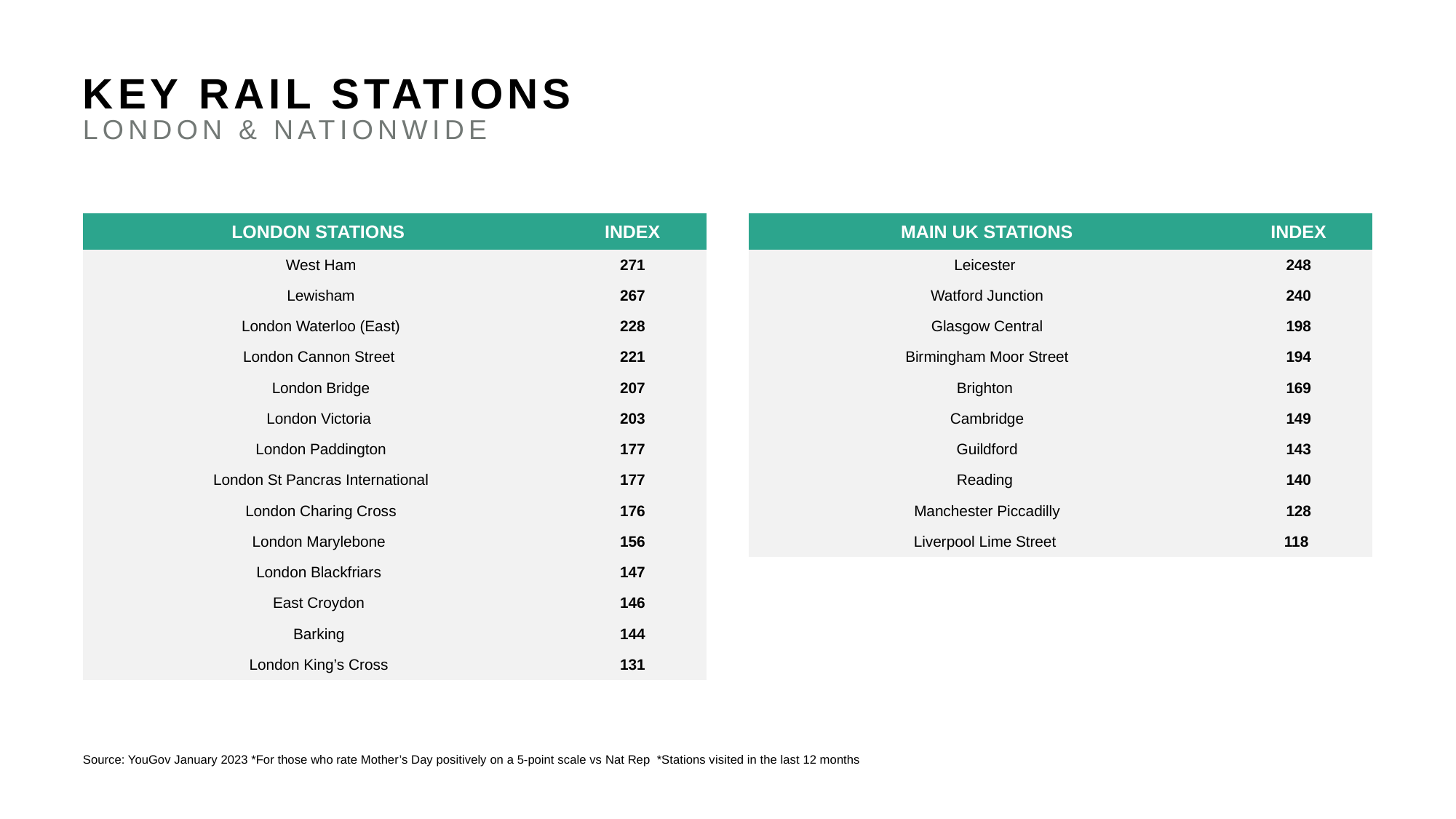

# KEY RAIL STATIONS LONDON & NATIONWIDE
| LONDON STATIONS | INDEX |
| --- | --- |
| West Ham | 271 |
| Lewisham | 267 |
| London Waterloo (East) | 228 |
| London Cannon Street | 221 |
| London Bridge | 207 |
| London Victoria | 203 |
| London Paddington | 177 |
| London St Pancras International | 177 |
| London Charing Cross | 176 |
| London Marylebone | 156 |
| London Blackfriars | 147 |
| East Croydon | 146 |
| Barking | 144 |
| London King’s Cross | 131 |
| MAIN UK STATIONS | INDEX |
| --- | --- |
| Leicester | 248 |
| Watford Junction | 240 |
| Glasgow Central | 198 |
| Birmingham Moor Street | 194 |
| Brighton | 169 |
| Cambridge | 149 |
| Guildford | 143 |
| Reading | 140 |
| Manchester Piccadilly | 128 |
| Liverpool Lime Street | 118 |
Source: YouGov January 2023 *For those who rate Mother’s Day positively on a 5-point scale vs Nat Rep  *Stations visited in the last 12 months